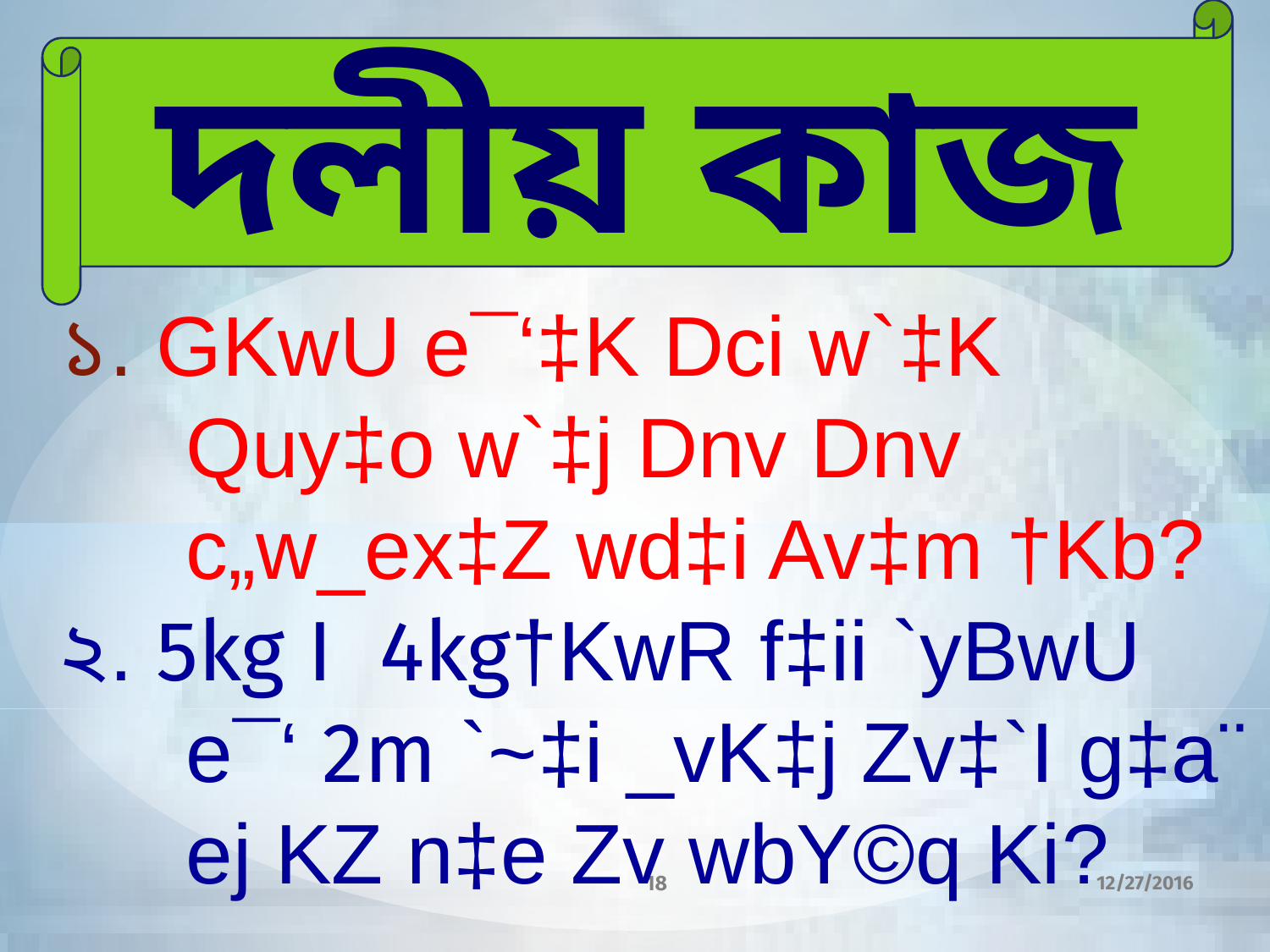

দলীয় কাজ
১. GKwU e¯‘‡K Dci w`‡K Quy‡o w`‡j Dnv Dnv c„w_ex‡Z wd‡i Av‡m †Kb?
২. 5kg I  4kg†KwR f‡ii `yBwU e¯‘ 2m `~‡i _vK‡j Zv‡`I g‡a¨ ej KZ n‡e Zv wbY©q Ki?
18
12/27/2016